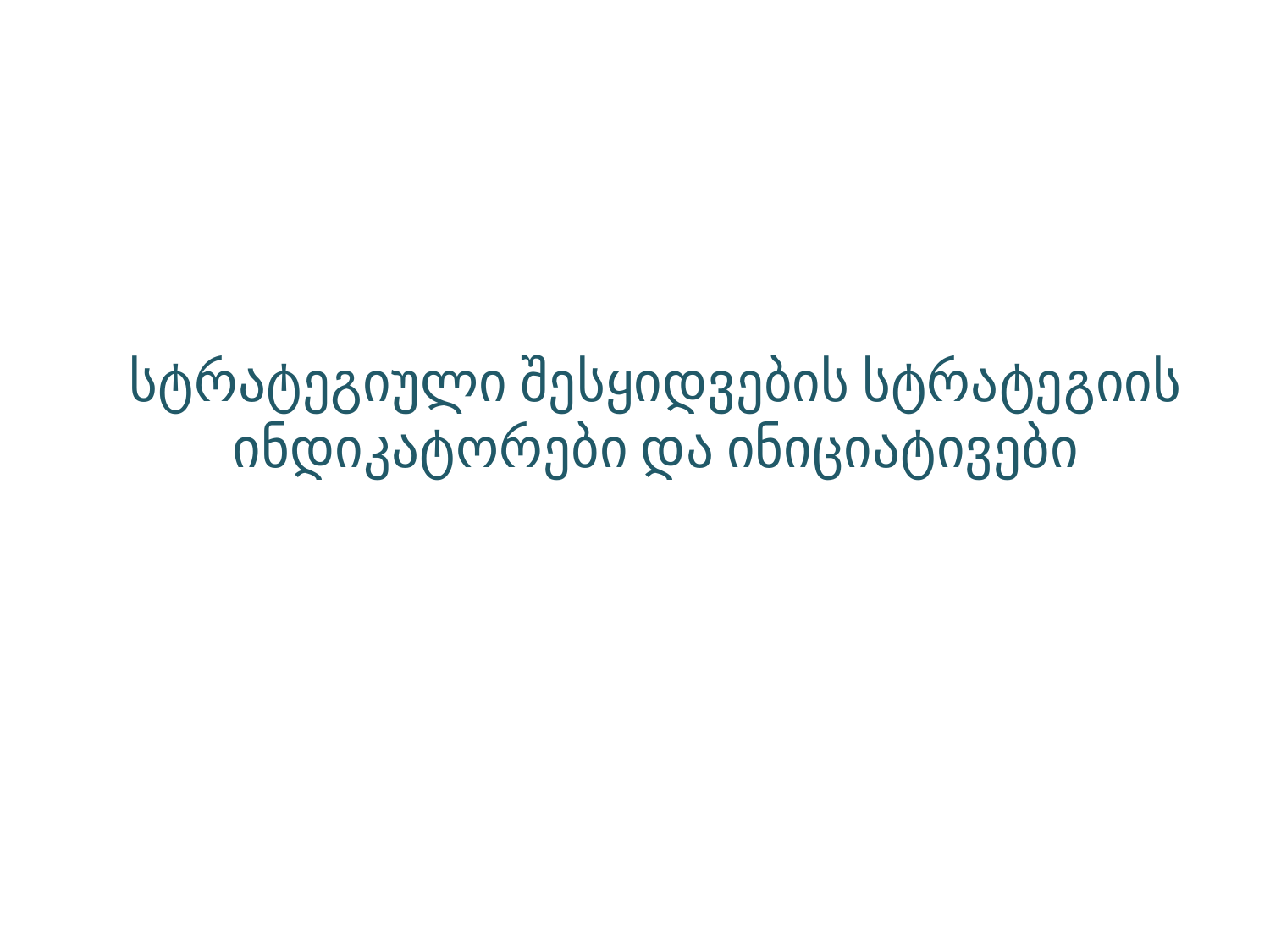

# სტრატეგიული შესყიდვების სტრატეგიის ინდიკატორები და ინიციატივები